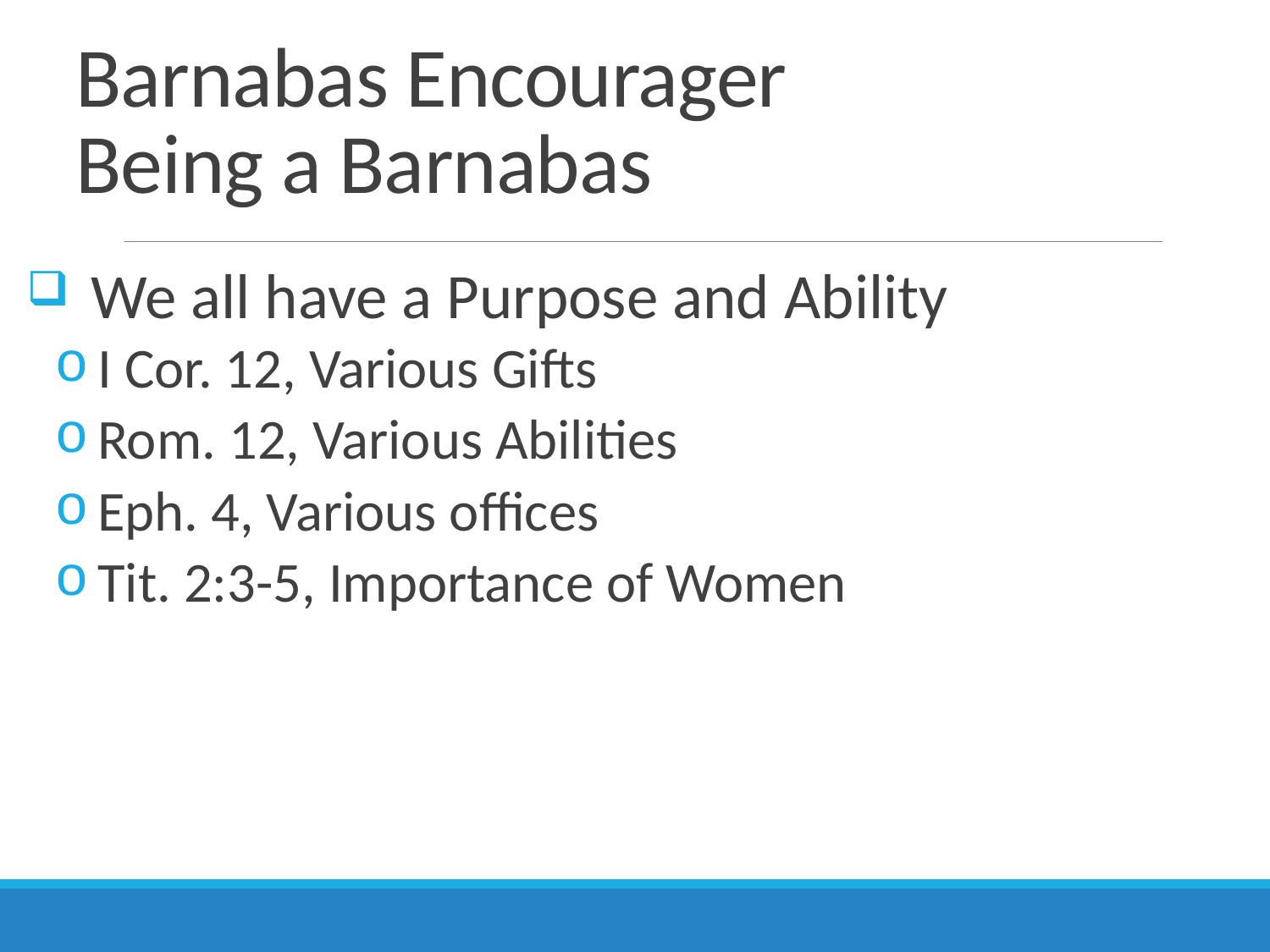

# Barnabas Encourager Being a Barnabas
We all have a Purpose and Ability
I Cor. 12, Various Gifts
Rom. 12, Various Abilities
Eph. 4, Various offices
Tit. 2:3-5, Importance of Women